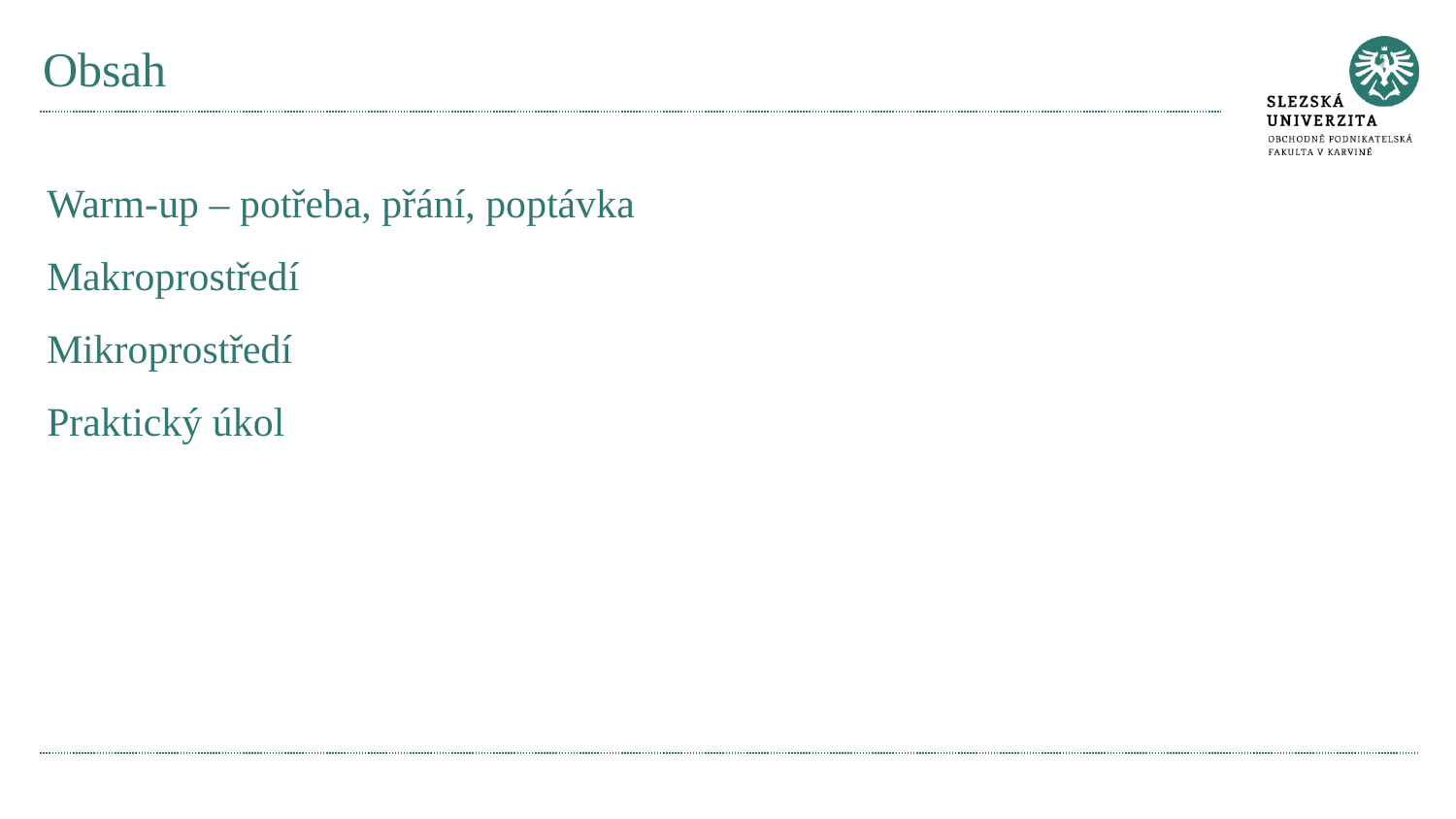

# Obsah
Warm-up – potřeba, přání, poptávka
Makroprostředí
Mikroprostředí
Praktický úkol